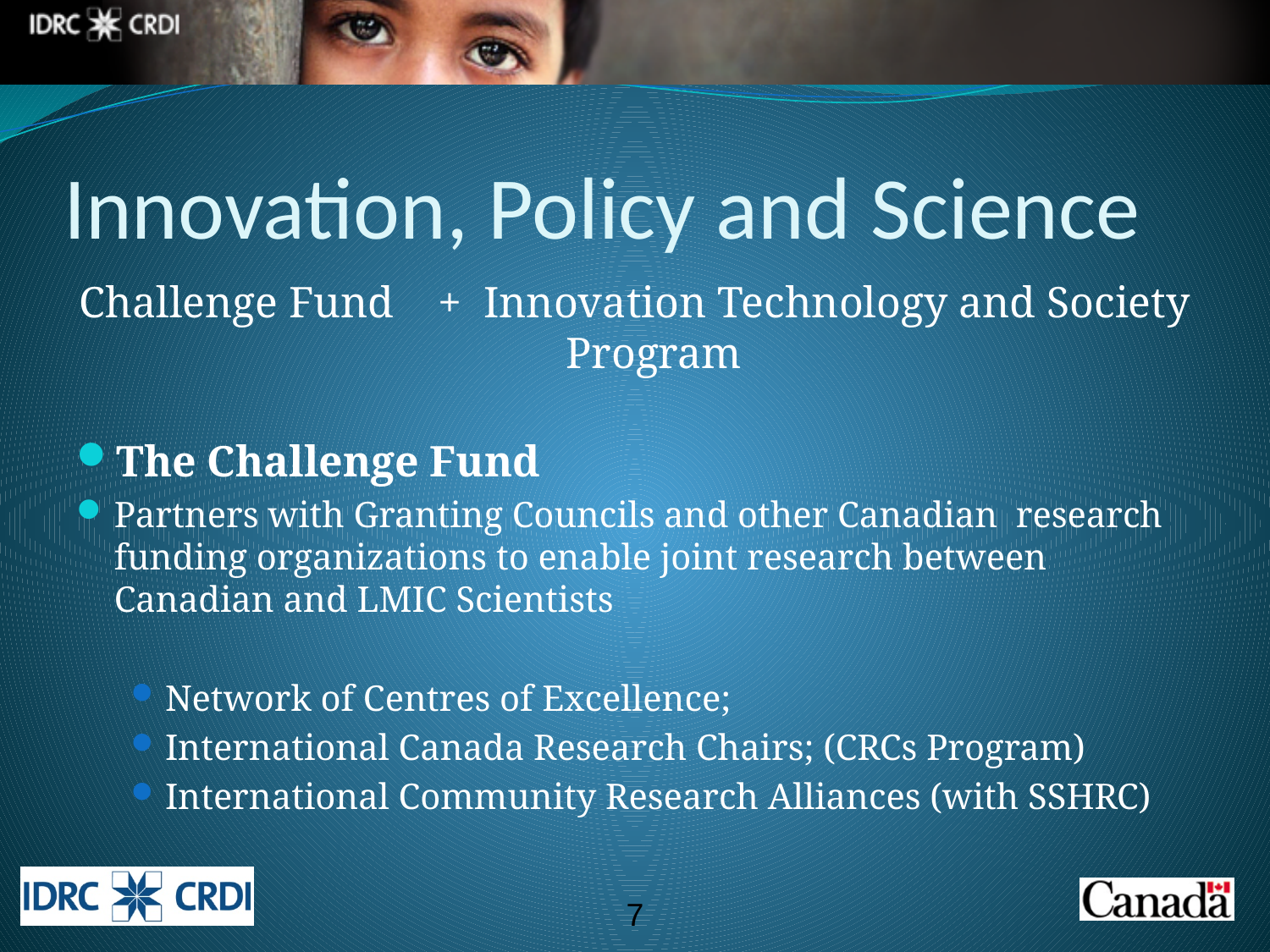

# Innovation, Policy and Science
Challenge Fund    +  Innovation Technology and Society Program

The Challenge Fund
Partners with Granting Councils and other Canadian  research funding organizations to enable joint research between Canadian and LMIC Scientists

Network of Centres of Excellence;
International Canada Research Chairs; (CRCs Program)
International Community Research Alliances (with SSHRC)